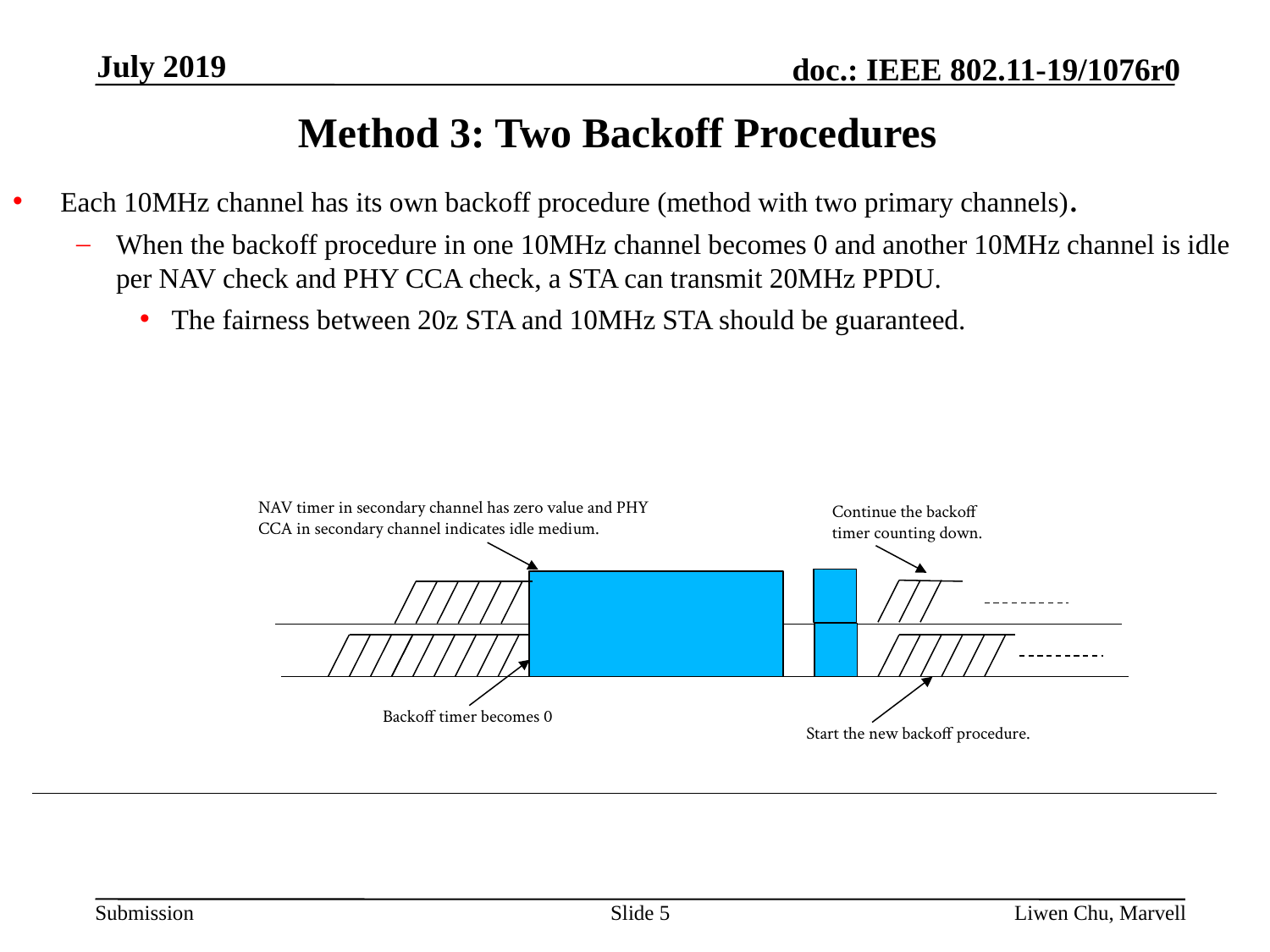

July 2019
# Method 3: Two Backoff Procedures
Each 10MHz channel has its own backoff procedure (method with two primary channels).
When the backoff procedure in one 10MHz channel becomes 0 and another 10MHz channel is idle per NAV check and PHY CCA check, a STA can transmit 20MHz PPDU.
The fairness between 20z STA and 10MHz STA should be guaranteed.
NAV timer in secondary channel has zero value and PHY CCA in secondary channel indicates idle medium.
Continue the backoff timer counting down.

Backoff timer becomes 0
Start the new backoff procedure.
Slide 5
Liwen Chu, Marvell